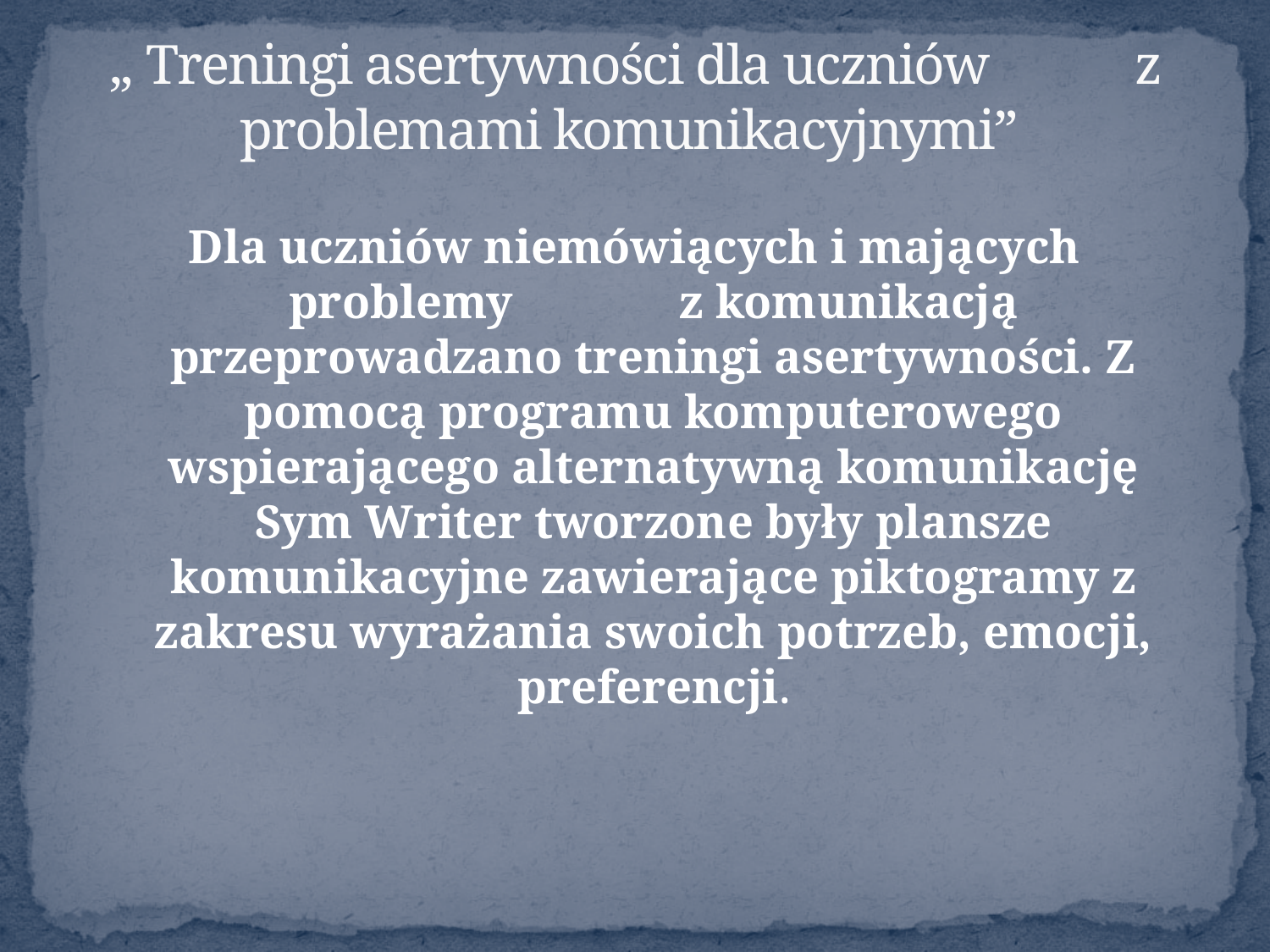

# „ Treningi asertywności dla uczniów            z problemami komunikacyjnymi”
Dla uczniów niemówiących i mających problemy              z komunikacją przeprowadzano treningi asertywności. Z pomocą programu komputerowego wspierającego alternatywną komunikację Sym Writer tworzone były plansze komunikacyjne zawierające piktogramy z zakresu wyrażania swoich potrzeb, emocji, preferencji.